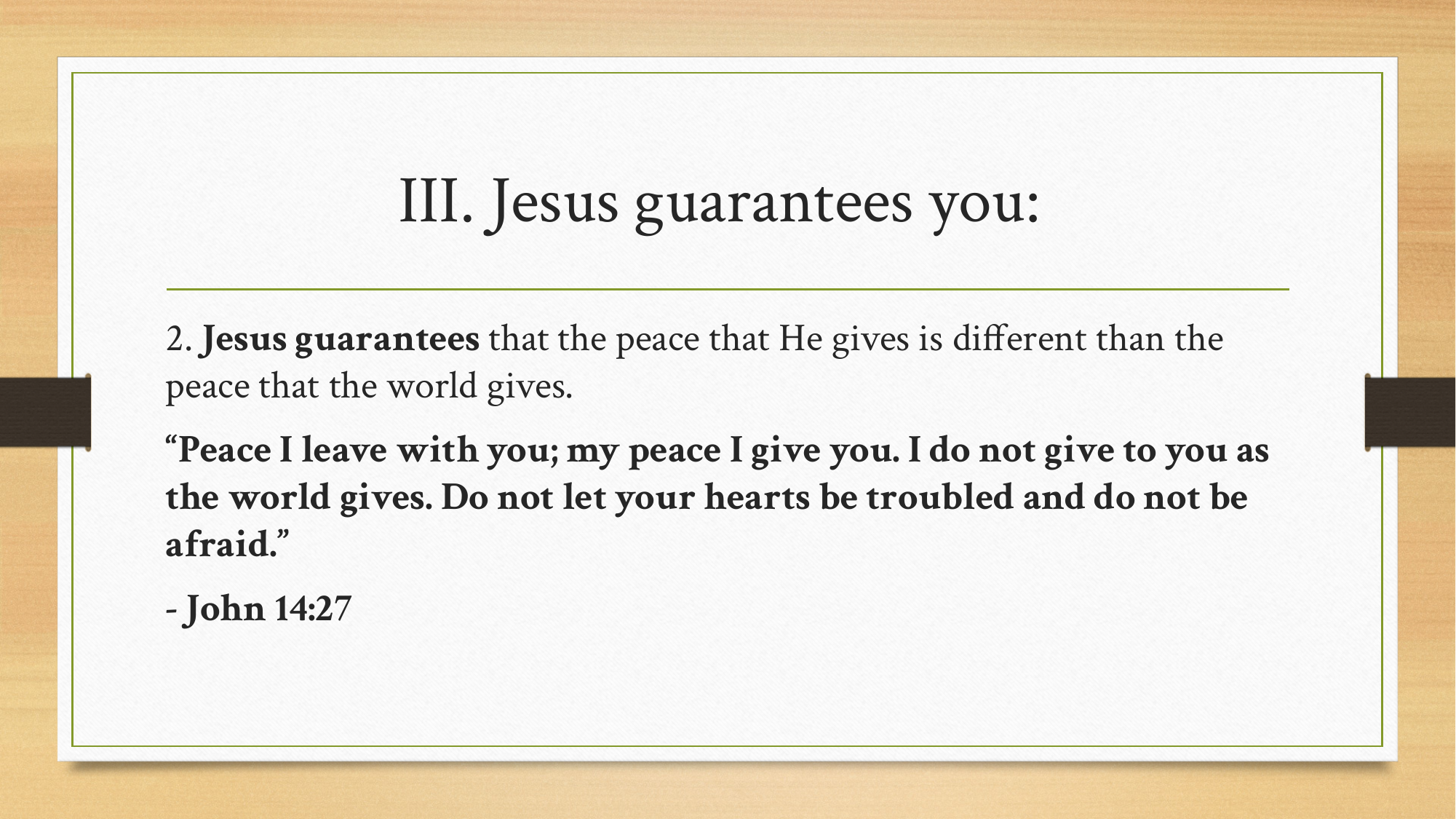

# III. Jesus guarantees you:
2. Jesus guarantees that the peace that He gives is different than the peace that the world gives.
“Peace I leave with you; my peace I give you. I do not give to you as the world gives. Do not let your hearts be troubled and do not be afraid.”
- John 14:27